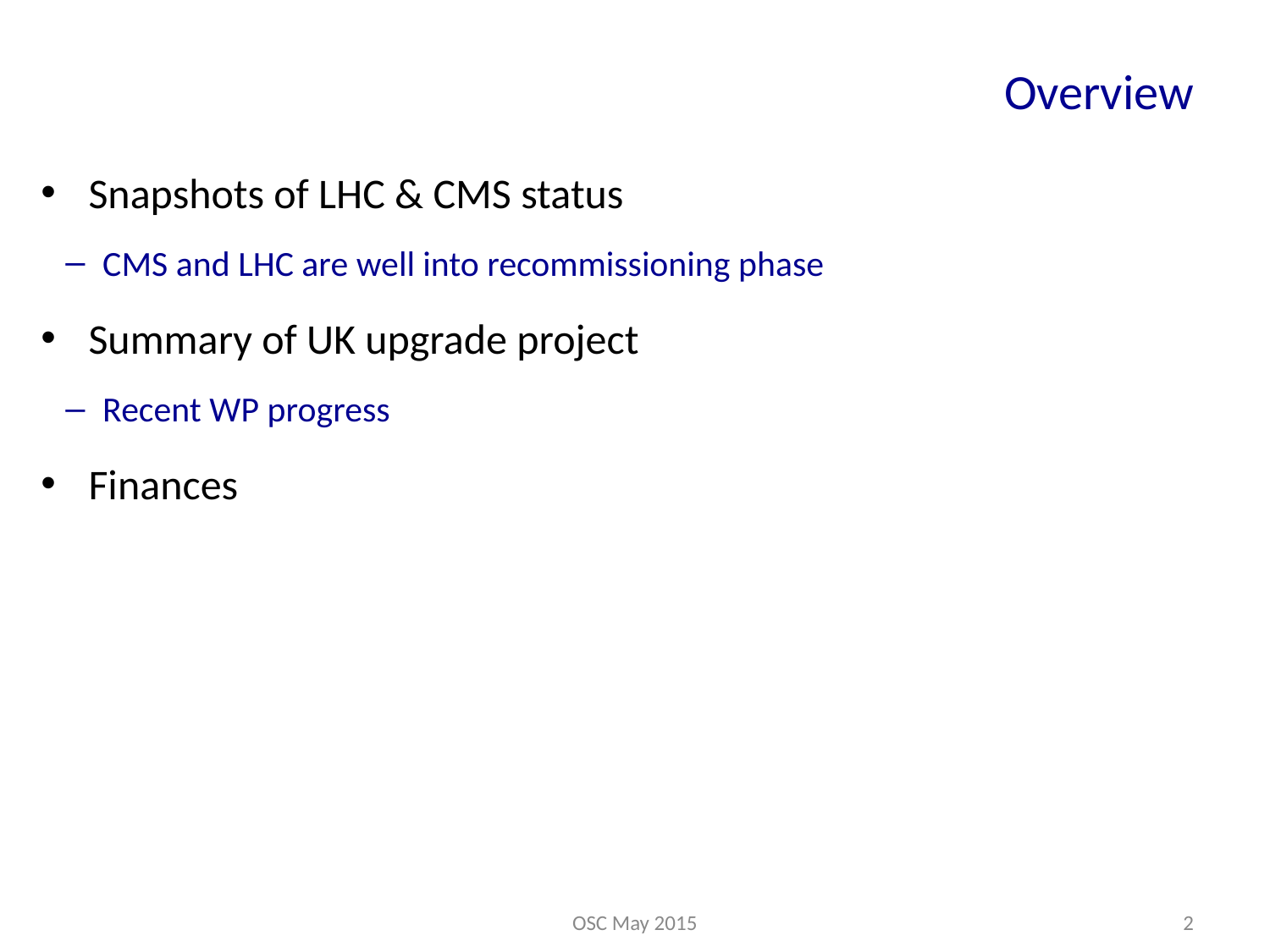

# Overview
Snapshots of LHC & CMS status
CMS and LHC are well into recommissioning phase
Summary of UK upgrade project
Recent WP progress
Finances

OSC May 2015
2